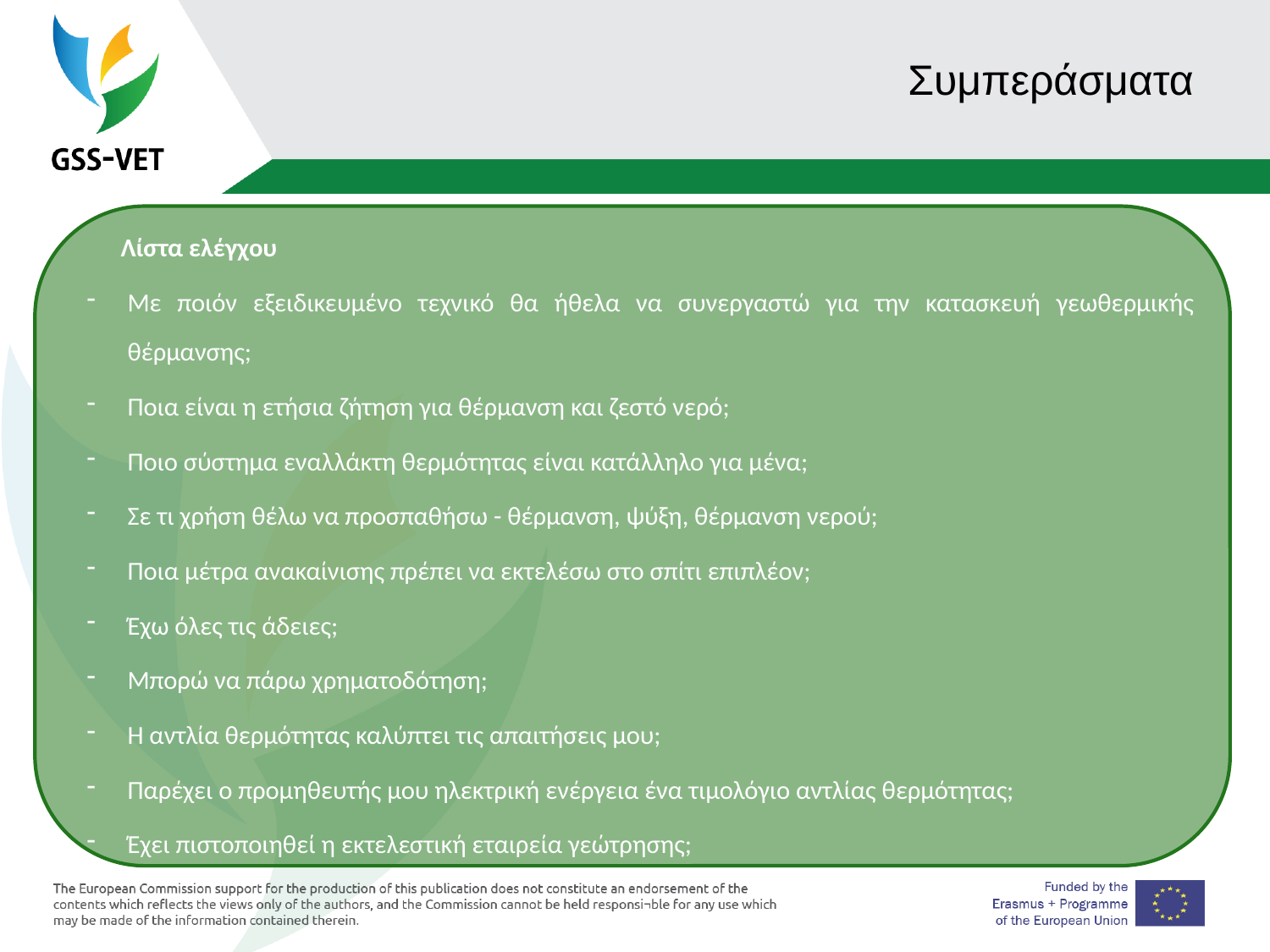

# Συμπεράσματα
      Λίστα ελέγχου
Με ποιόν εξειδικευμένο τεχνικό θα ήθελα να συνεργαστώ για την κατασκευή γεωθερμικής θέρμανσης;
Ποια είναι η ετήσια ζήτηση για θέρμανση και ζεστό νερό;
Ποιο σύστημα εναλλάκτη θερμότητας είναι κατάλληλο για μένα;
Σε τι χρήση θέλω να προσπαθήσω - θέρμανση, ψύξη, θέρμανση νερού;
Ποια μέτρα ανακαίνισης πρέπει να εκτελέσω στο σπίτι επιπλέον;
Έχω όλες τις άδειες;
Μπορώ να πάρω χρηματοδότηση;
Η αντλία θερμότητας καλύπτει τις απαιτήσεις μου;
Παρέχει ο προμηθευτής μου ηλεκτρική ενέργεια ένα τιμολόγιο αντλίας θερμότητας;
Έχει πιστοποιηθεί η εκτελεστική εταιρεία γεώτρησης;